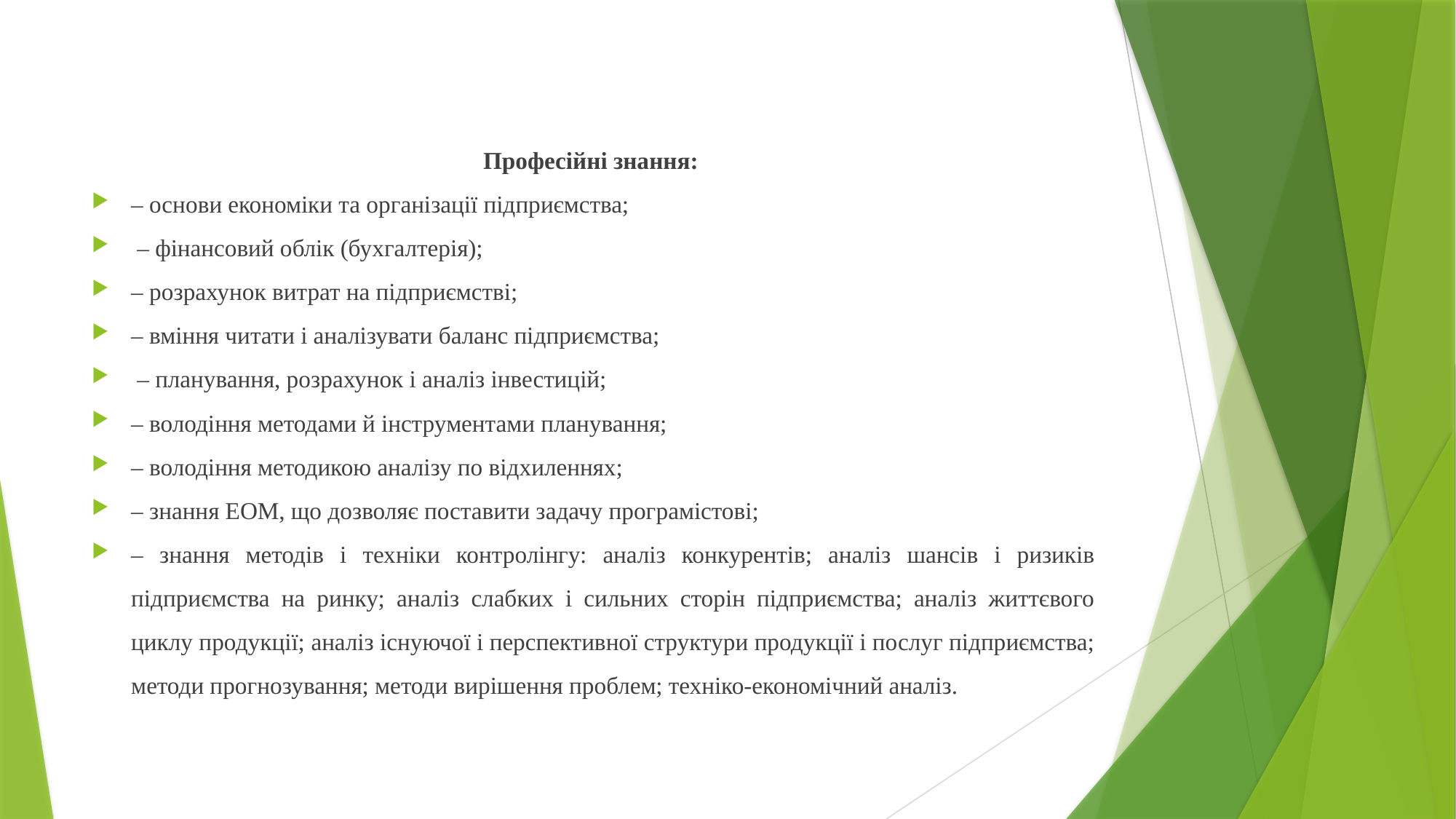

Професійні знання:
– основи економіки та організації підприємства;
 – фінансовий облік (бухгалтерія);
– розрахунок витрат на підприємстві;
– вміння читати і аналізувати баланс підприємства;
 – планування, розрахунок і аналіз інвестицій;
– володіння методами й інструментами планування;
– володіння методикою аналізу по відхиленнях;
– знання ЕОМ, що дозволяє поставити задачу програмістові;
– знання методів і техніки контролінгу: аналіз конкурентів; аналіз шансів і ризиків підприємства на ринку; аналіз слабких і сильних сторін підприємства; аналіз життєвого циклу продукції; аналіз існуючої і перспективної структури продукції і послуг підприємства; методи прогнозування; методи вирішення проблем; техніко-економічний аналіз.